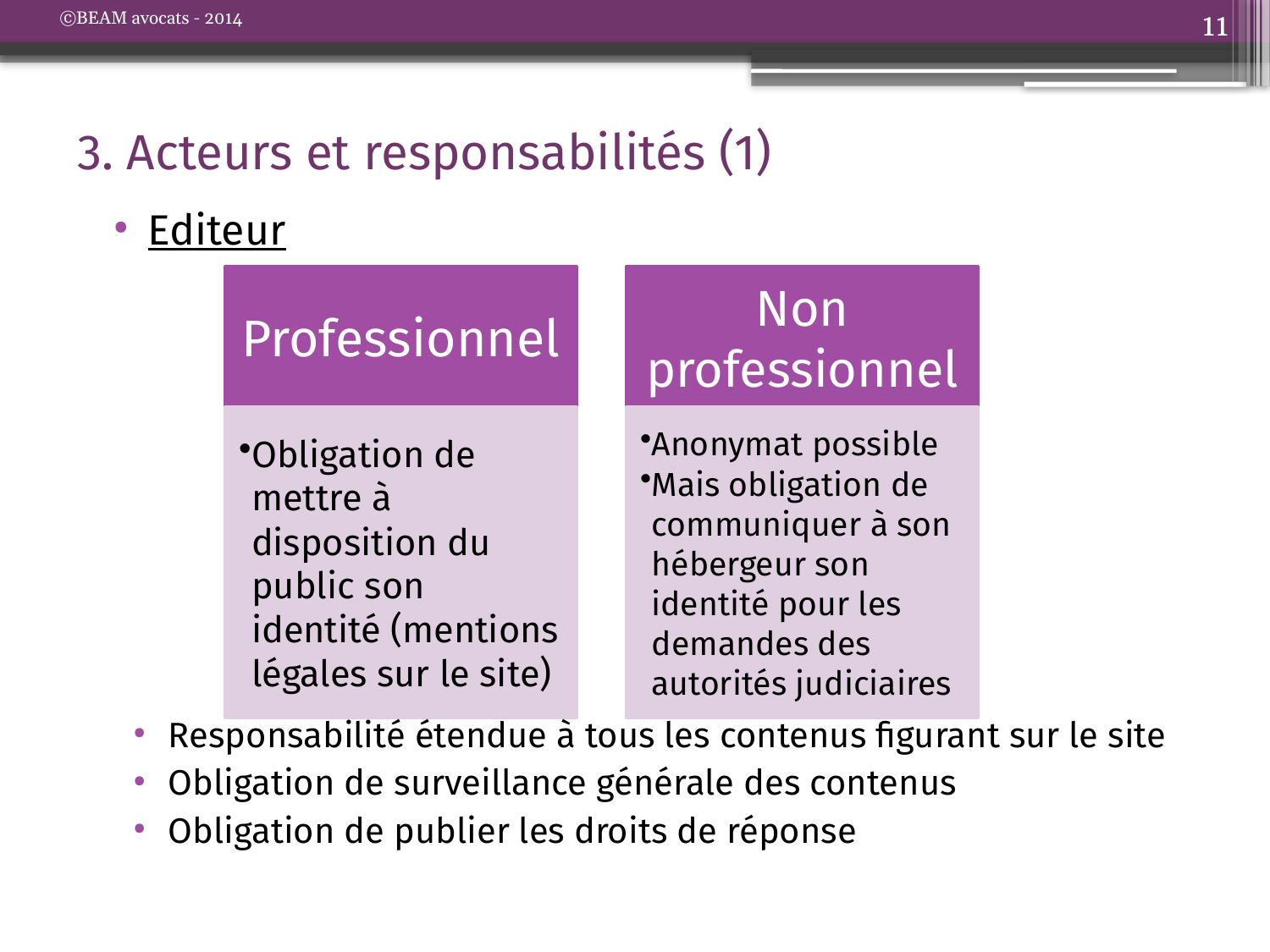

©BEAM avocats - 2014
11
# 3. Acteurs et responsabilités (1)
Editeur
Professionnel
Obligation de mettre à disposition du public son identité (mentions légales sur le site)
Non professionnel
Anonymat possible
Mais obligation de communiquer à son hébergeur son identité pour les demandes des autorités judiciaires
Responsabilité étendue à tous les contenus figurant sur le site
Obligation de surveillance générale des contenus
Obligation de publier les droits de réponse